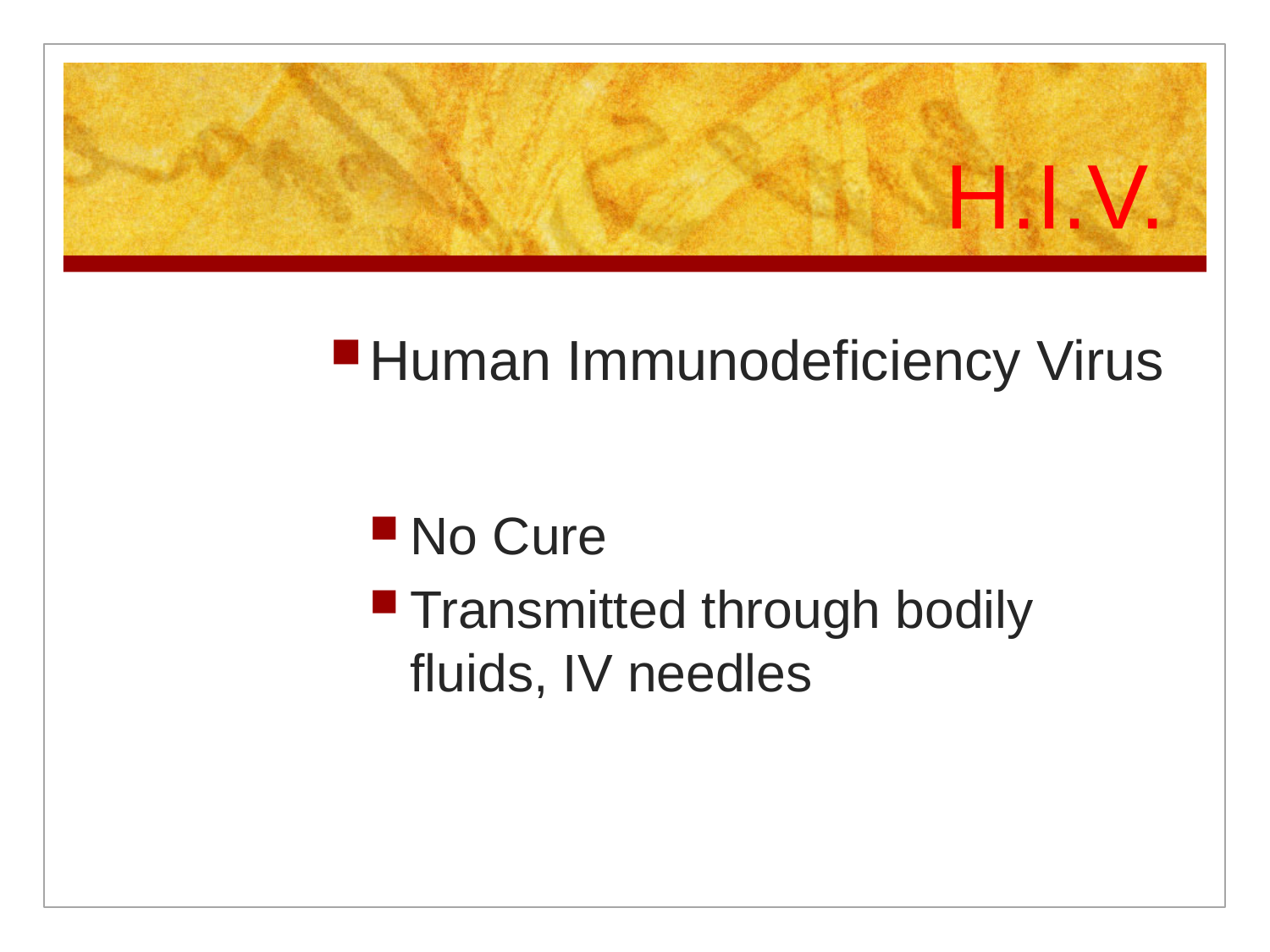

# H.I.V.
Human Immunodeficiency Virus

No Cure
Transmitted through bodily fluids, IV needles